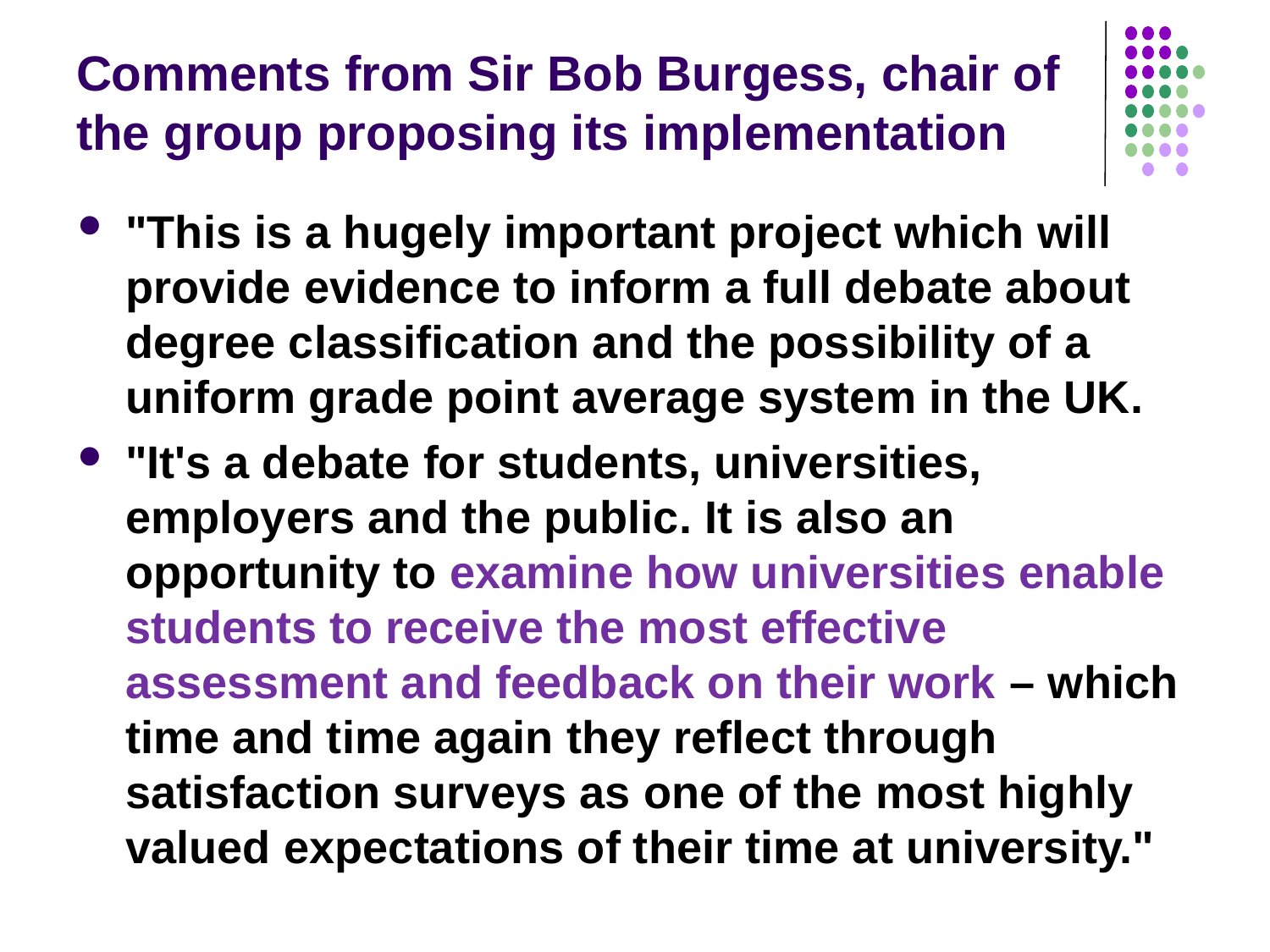

# Comments from Sir Bob Burgess, chair of the group proposing its implementation
"This is a hugely important project which will provide evidence to inform a full debate about degree classification and the possibility of a uniform grade point average system in the UK.
"It's a debate for students, universities, employers and the public. It is also an opportunity to examine how universities enable students to receive the most effective assessment and feedback on their work – which time and time again they reflect through satisfaction surveys as one of the most highly valued expectations of their time at university."